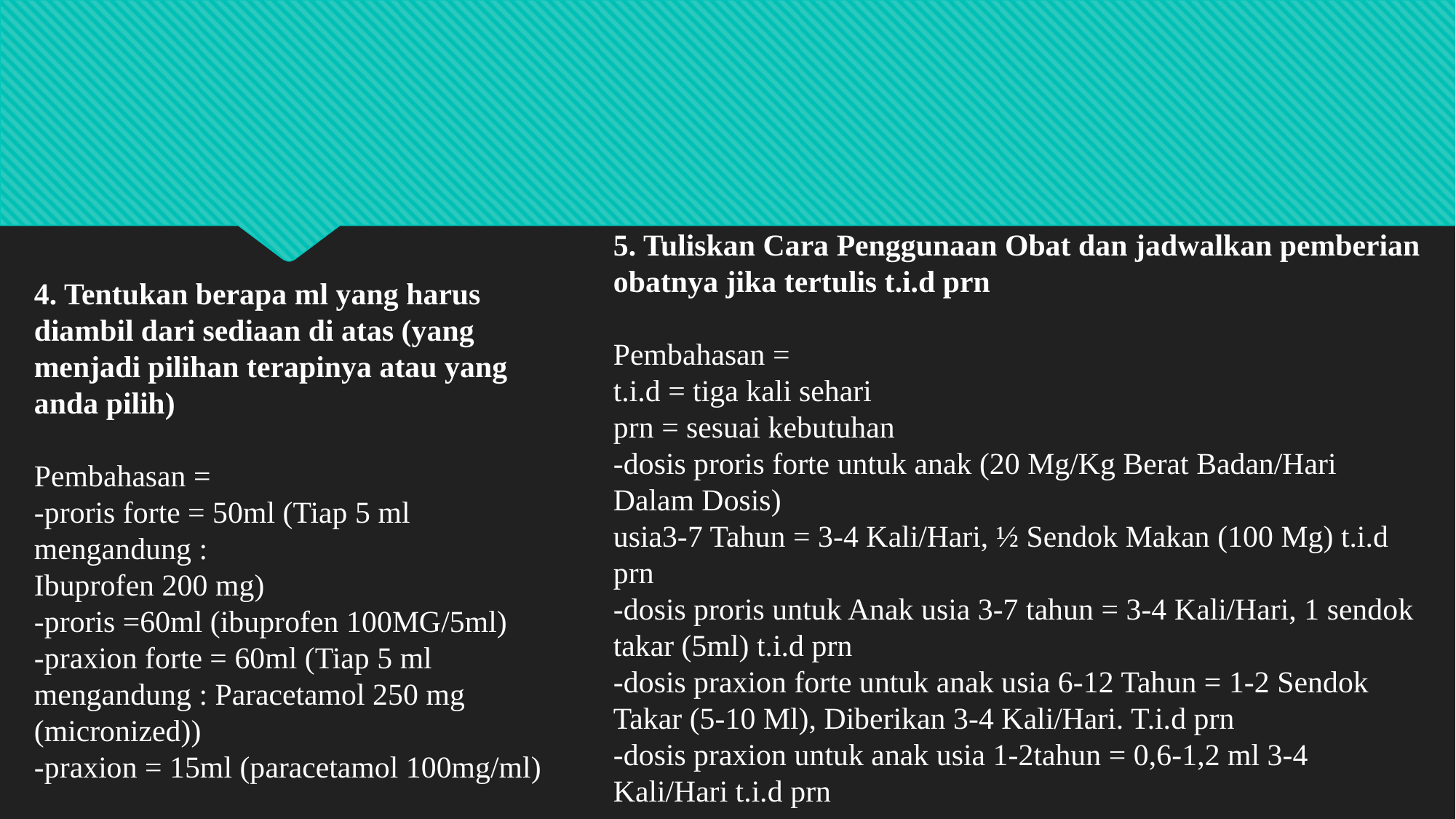

5. Tuliskan Cara Penggunaan Obat dan jadwalkan pemberian obatnya jika tertulis t.i.d prn

Pembahasan =
t.i.d = tiga kali sehari
prn = sesuai kebutuhan
-dosis proris forte untuk anak (20 Mg/Kg Berat Badan/Hari Dalam Dosis)
usia3-7 Tahun = 3-4 Kali/Hari, ½ Sendok Makan (100 Mg) t.i.d prn
-dosis proris untuk Anak usia 3-7 tahun = 3-4 Kali/Hari, 1 sendok takar (5ml) t.i.d prn
-dosis praxion forte untuk anak usia 6-12 Tahun = 1-2 Sendok Takar (5-10 Ml), Diberikan 3-4 Kali/Hari. T.i.d prn
-dosis praxion untuk anak usia 1-2tahun = 0,6-1,2 ml 3-4 Kali/Hari t.i.d prn
4. Tentukan berapa ml yang harus diambil dari sediaan di atas (yang menjadi pilihan terapinya atau yang anda pilih)

Pembahasan =
-proris forte = 50ml (Tiap 5 ml mengandung :
Ibuprofen 200 mg)
-proris =60ml (ibuprofen 100MG/5ml)
-praxion forte = 60ml (Tiap 5 ml mengandung : Paracetamol 250 mg (micronized))
-praxion = 15ml (paracetamol 100mg/ml)